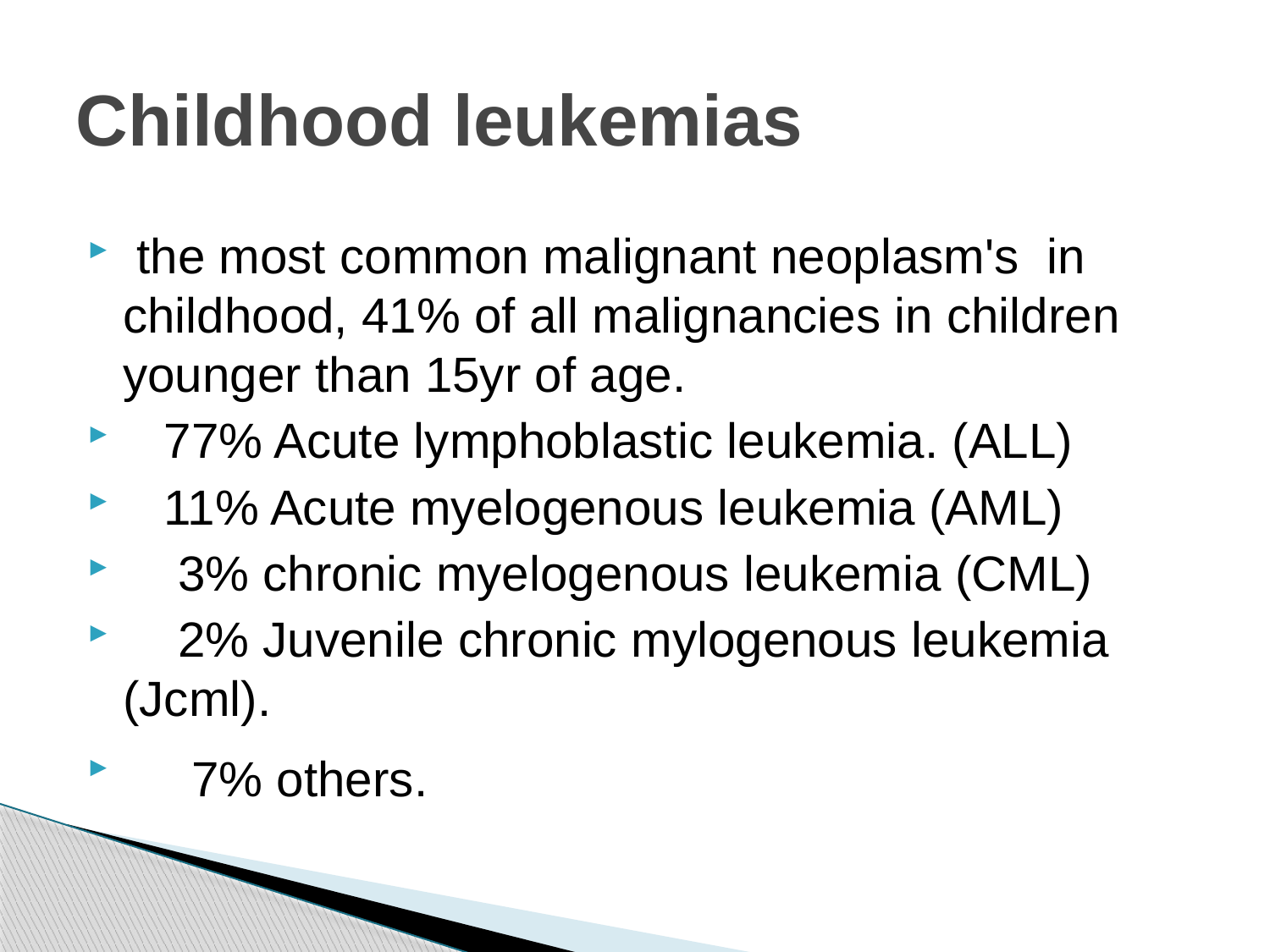

# Childhood leukemias
 the most common malignant neoplasm's  in childhood, 41% of all malignancies in children younger than 15yr of age.
   77% Acute lymphoblastic leukemia. (ALL)
   11% Acute myelogenous leukemia (AML)
    3% chronic myelogenous leukemia (CML)
    2% Juvenile chronic mylogenous leukemia (Jcml).
     7% others.